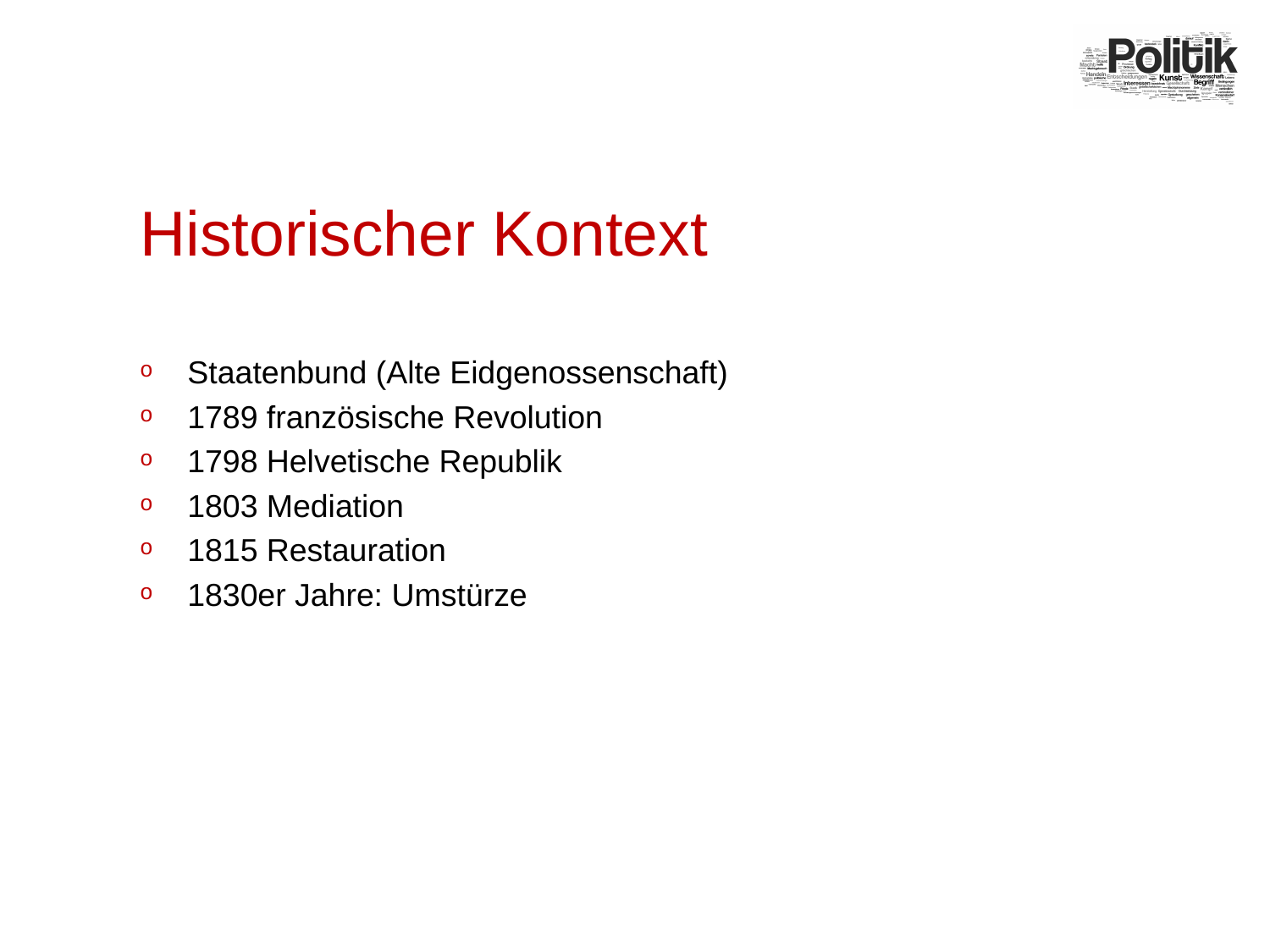

# Historischer Kontext
Staatenbund (Alte Eidgenossenschaft)
1789 französische Revolution
1798 Helvetische Republik
1803 Mediation
1815 Restauration
1830er Jahre: Umstürze